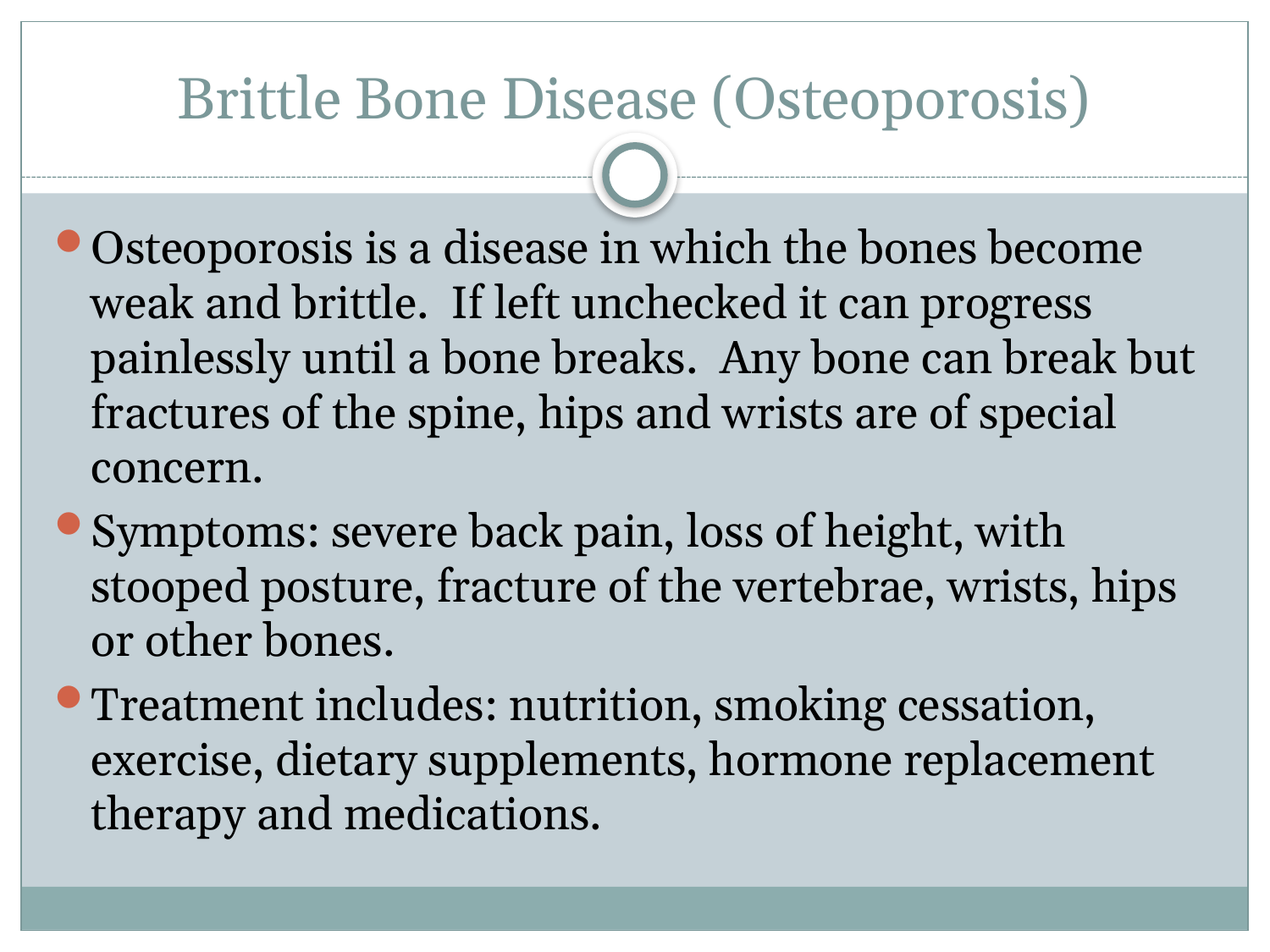

# Brittle Bone Disease (Osteoporosis)
Osteoporosis is a disease in which the bones become weak and brittle.  If left unchecked it can progress painlessly until a bone breaks.  Any bone can break but fractures of the spine, hips and wrists are of special concern.
Symptoms: severe back pain, loss of height, with stooped posture, fracture of the vertebrae, wrists, hips or other bones.
Treatment includes: nutrition, smoking cessation, exercise, dietary supplements, hormone replacement therapy and medications.